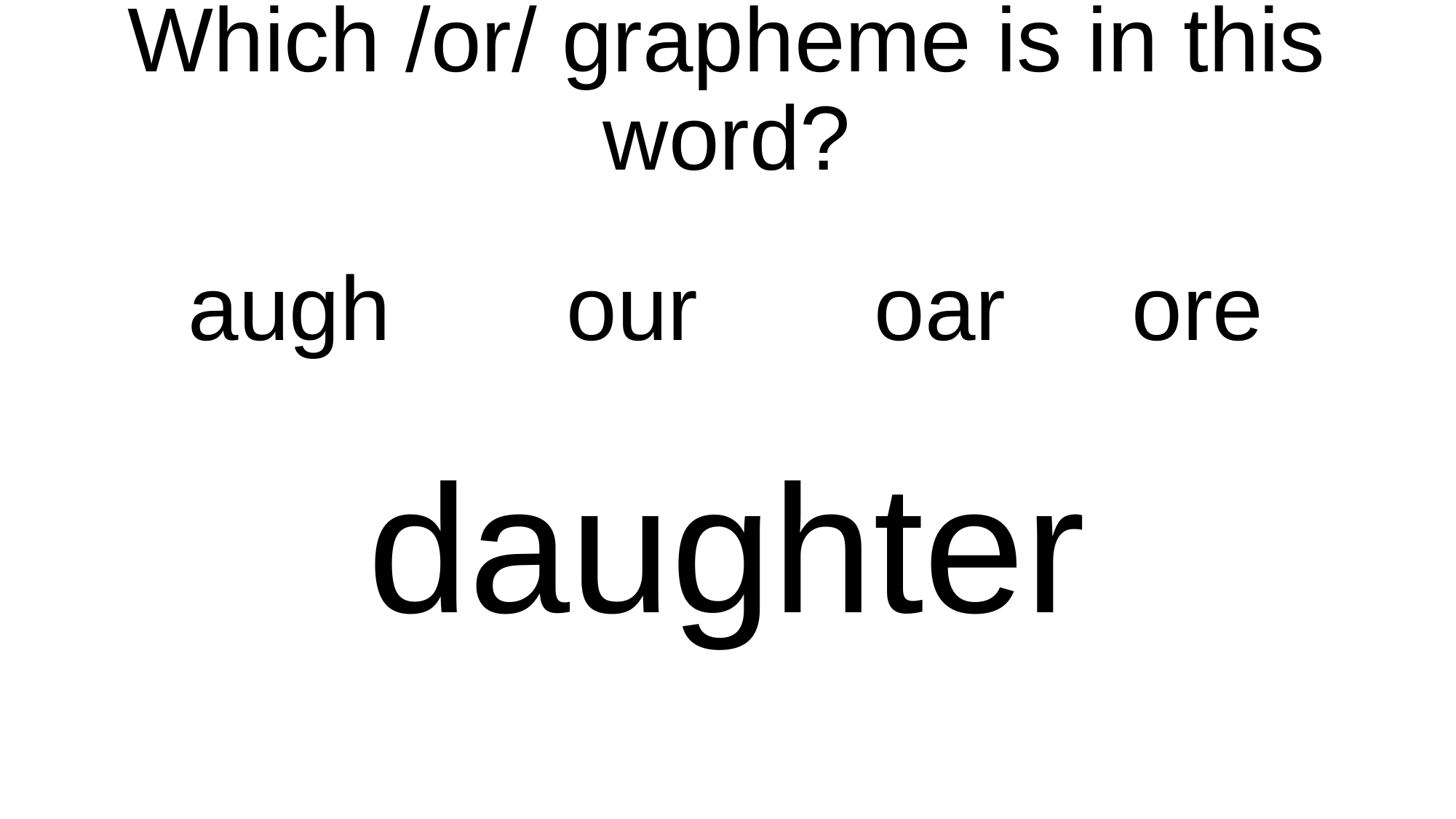

Which /or/ grapheme is in this word?

augh       our       oar     ore
# daughter